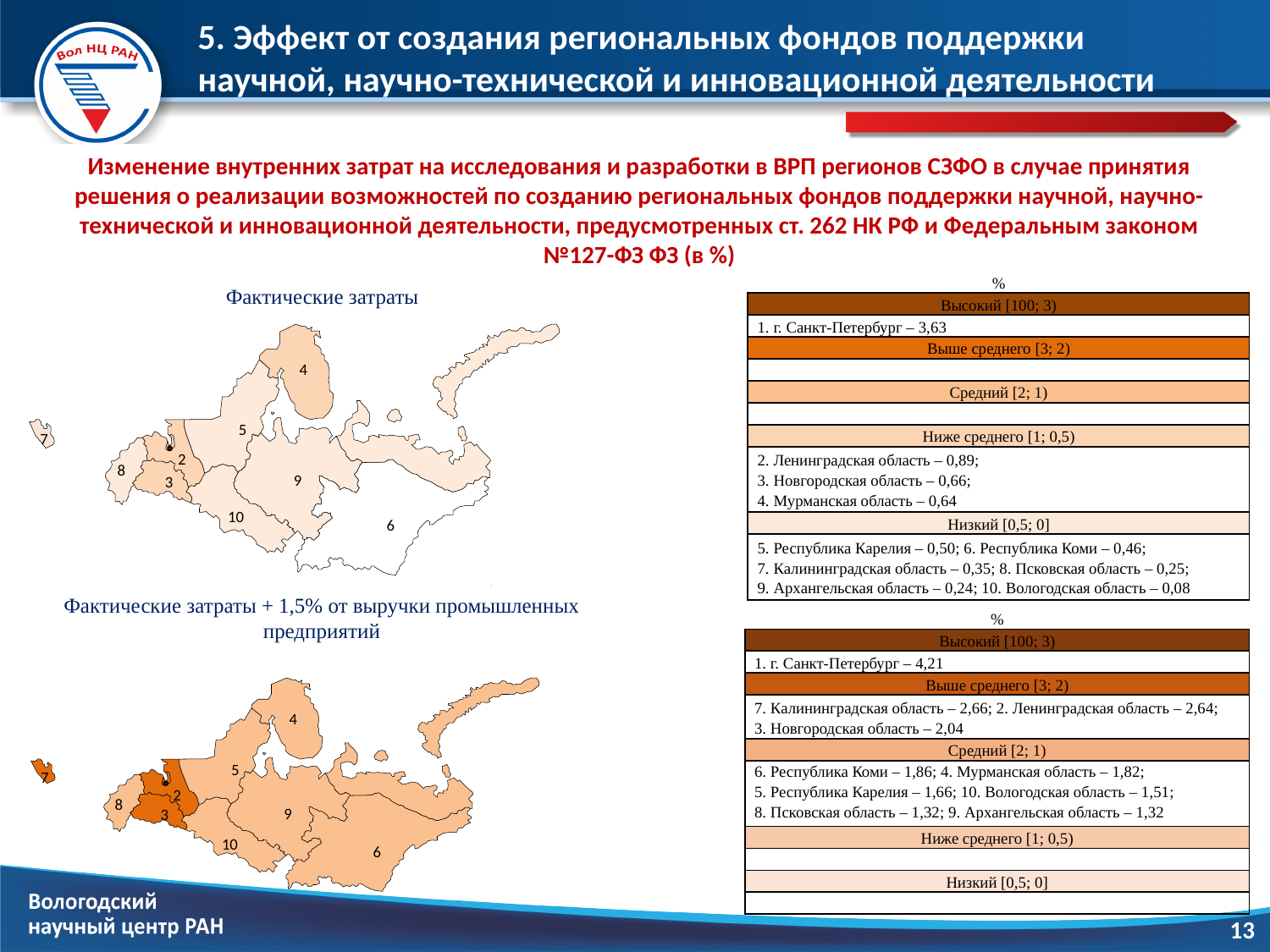

# 5. Эффект от создания региональных фондов поддержки научной, научно-технической и инновационной деятельности
Изменение внутренних затрат на исследования и разработки в ВРП регионов СЗФО в случае принятия решения о реализации возможностей по созданию региональных фондов поддержки научной, научно-технической и инновационной деятельности, предусмотренных ст. 262 НК РФ и Федеральным законом №127-ФЗ ФЗ (в %)

4
5
7
2

8
9
3
10
6
| % |
| --- |
| Высокий [100; 3) |
| 1. г. Санкт-Петербург – 3,63 |
| Выше среднего [3; 2) |
|  |
| Средний [2; 1) |
|  |
| Ниже среднего [1; 0,5) |
| 2. Ленинградская область – 0,89; 3. Новгородская область – 0,66; 4. Мурманская область – 0,64 |
| Низкий [0,5; 0] |
| 5. Республика Карелия – 0,50; 6. Республика Коми – 0,46; 7. Калининградская область – 0,35; 8. Псковская область – 0,25; 9. Архангельская область – 0,24; 10. Вологодская область – 0,08 |
Фактические затраты
Фактические затраты + 1,5% от выручки промышленных предприятий

4
5
7
2

8
9
3
10
6
| % |
| --- |
| Высокий [100; 3) |
| 1. г. Санкт-Петербург – 4,21 |
| Выше среднего [3; 2) |
| 7. Калининградская область – 2,66; 2. Ленинградская область – 2,64; 3. Новгородская область – 2,04 |
| Средний [2; 1) |
| 6. Республика Коми – 1,86; 4. Мурманская область – 1,82; 5. Республика Карелия – 1,66; 10. Вологодская область – 1,51; 8. Псковская область – 1,32; 9. Архангельская область – 1,32 |
| Ниже среднего [1; 0,5) |
|  |
| Низкий [0,5; 0] |
|  |
13